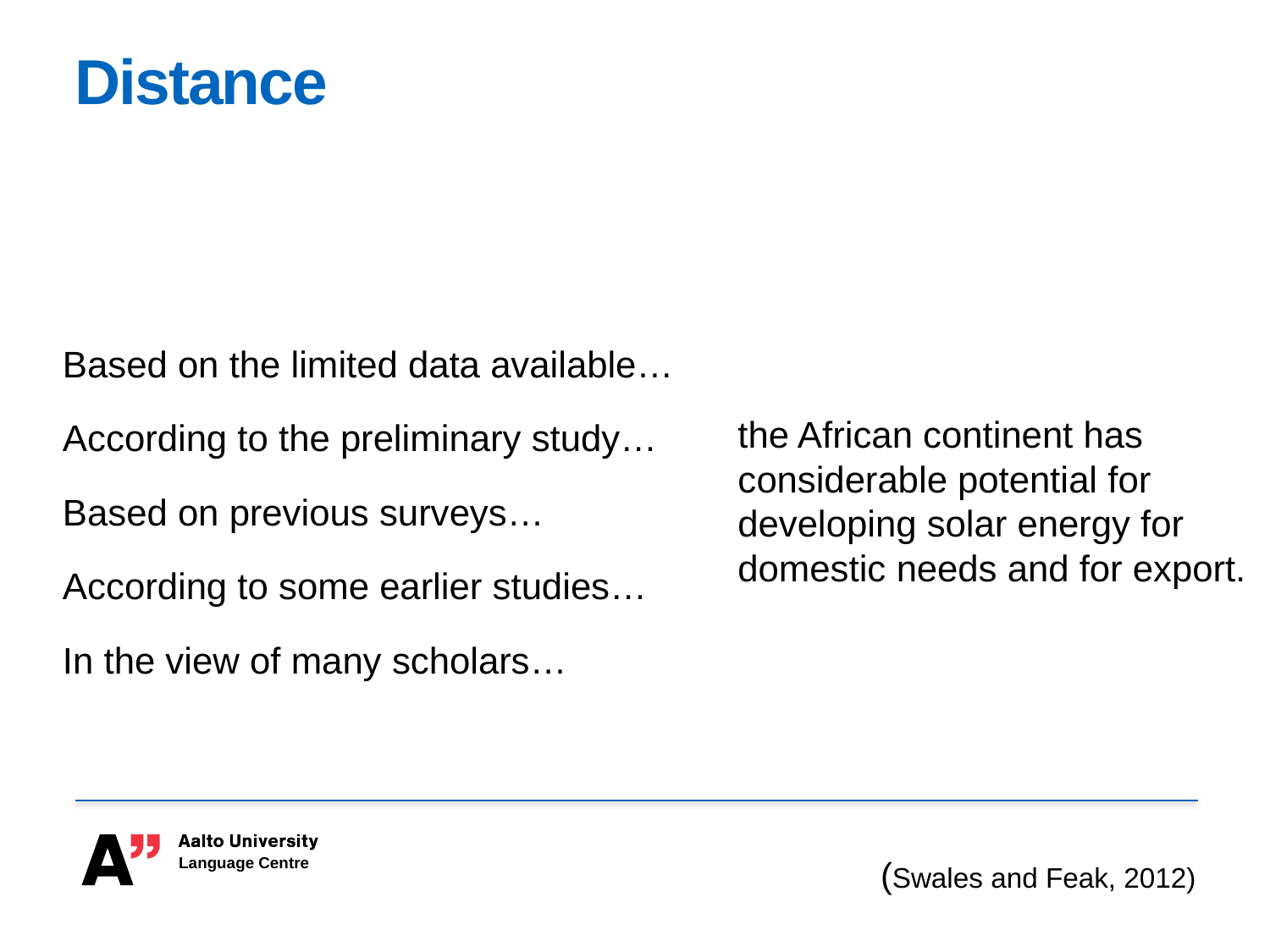

# Distance
Based on the limited data available…
According to the preliminary study…
Based on previous surveys…
According to some earlier studies…
In the view of many scholars…
the African continent has considerable potential for developing solar energy for domestic needs and for export.
(Swales and Feak, 2012)